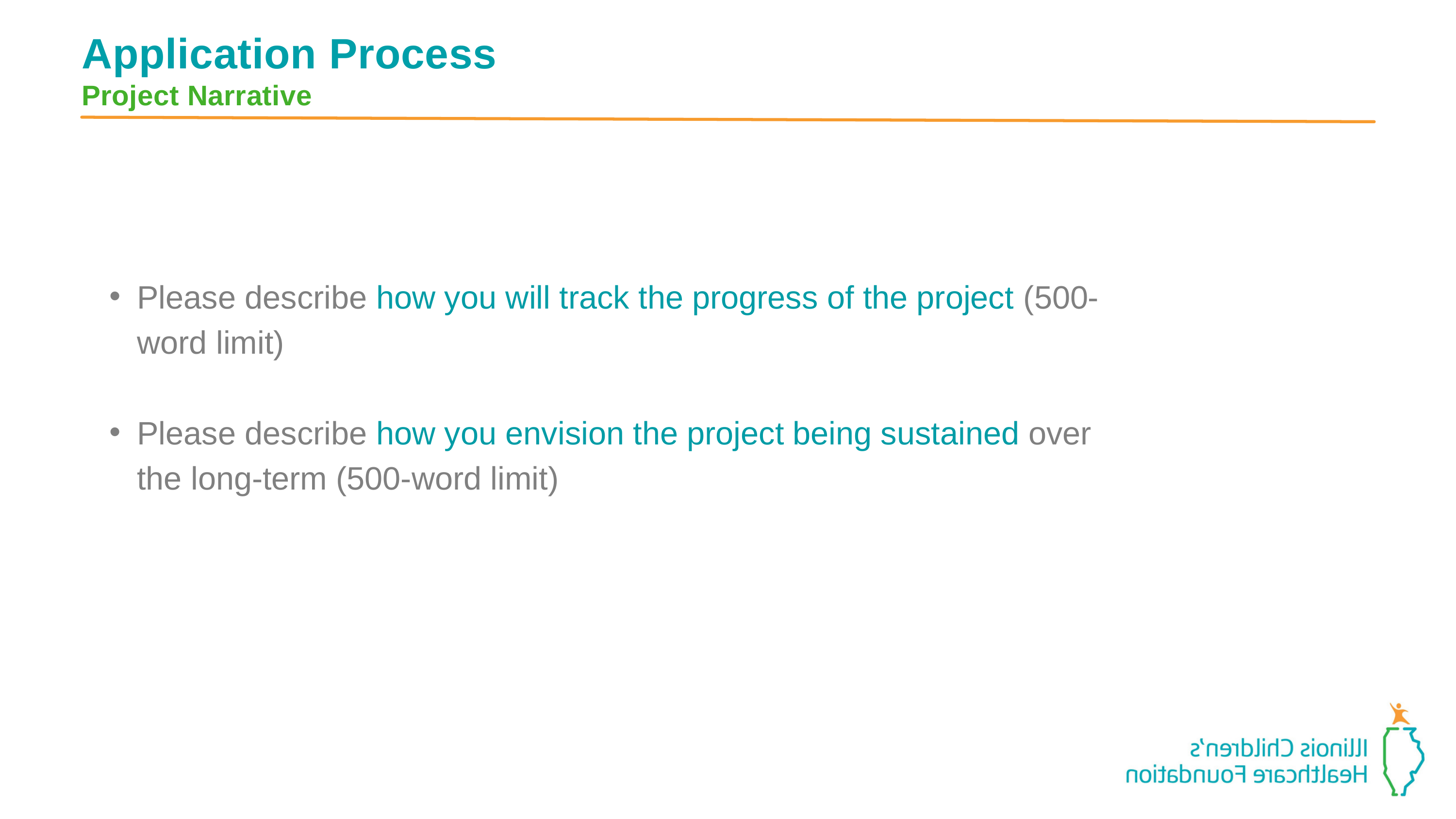

Application Process
Project Narrative

Please describe how you will track the progress of the project (500-word limit)

Please describe how you envision the project being sustained over the long-term (500-word limit)